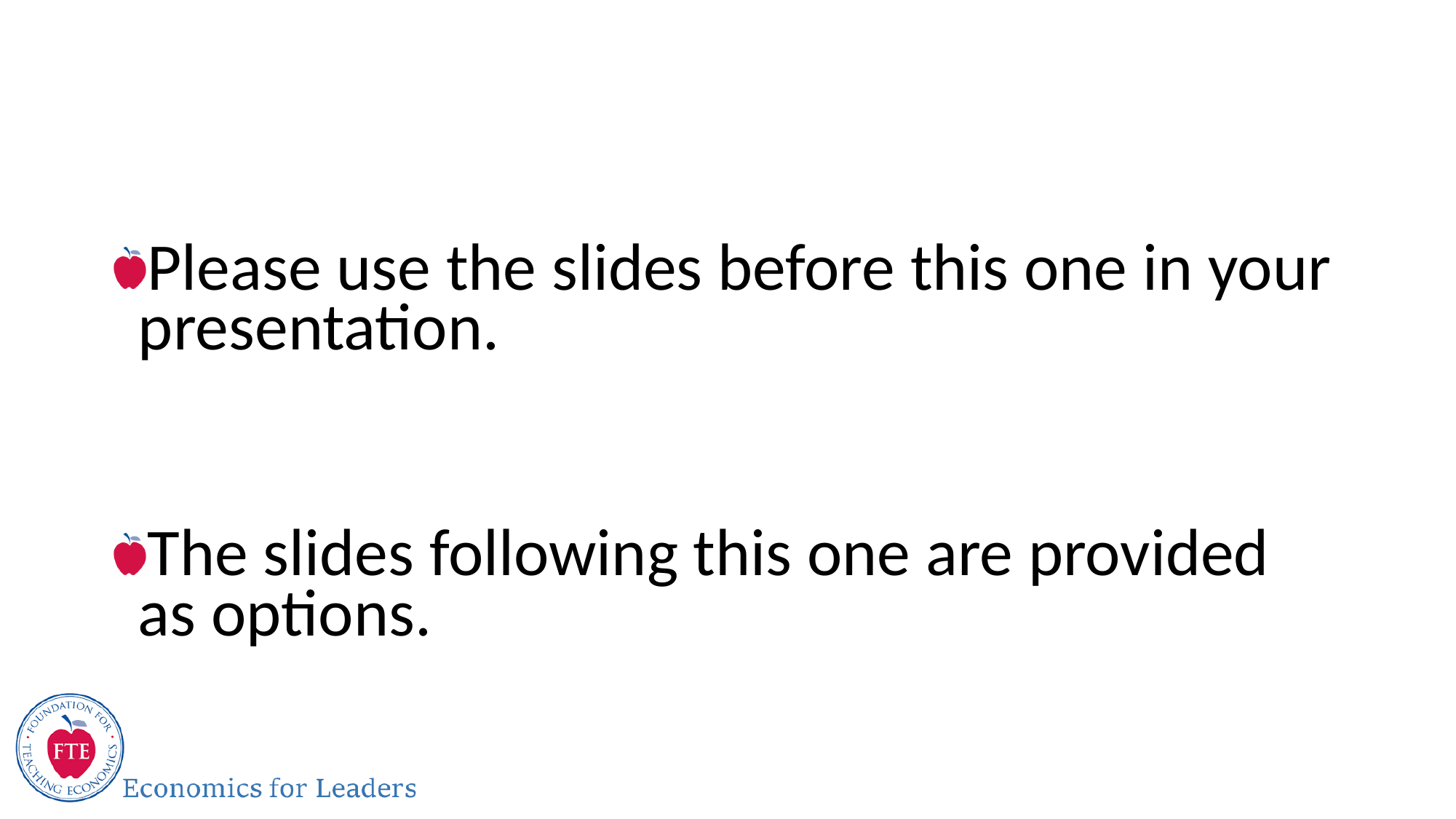

Please use the slides before this one in your presentation.

The slides following this one are provided as options.